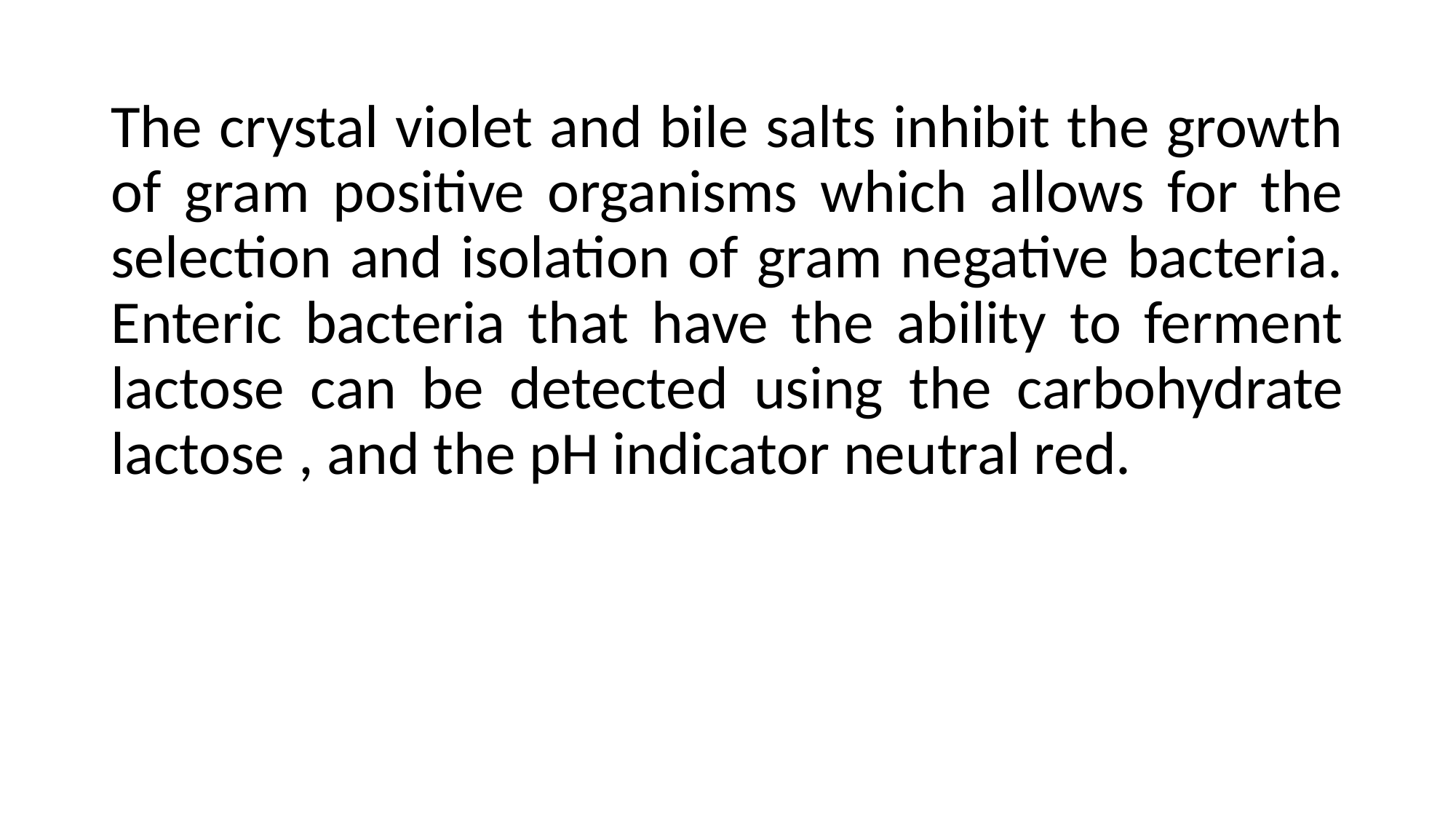

The crystal violet and bile salts inhibit the growth of gram positive organisms which allows for the selection and isolation of gram negative bacteria. Enteric bacteria that have the ability to ferment lactose can be detected using the carbohydrate lactose , and the pH indicator neutral red.